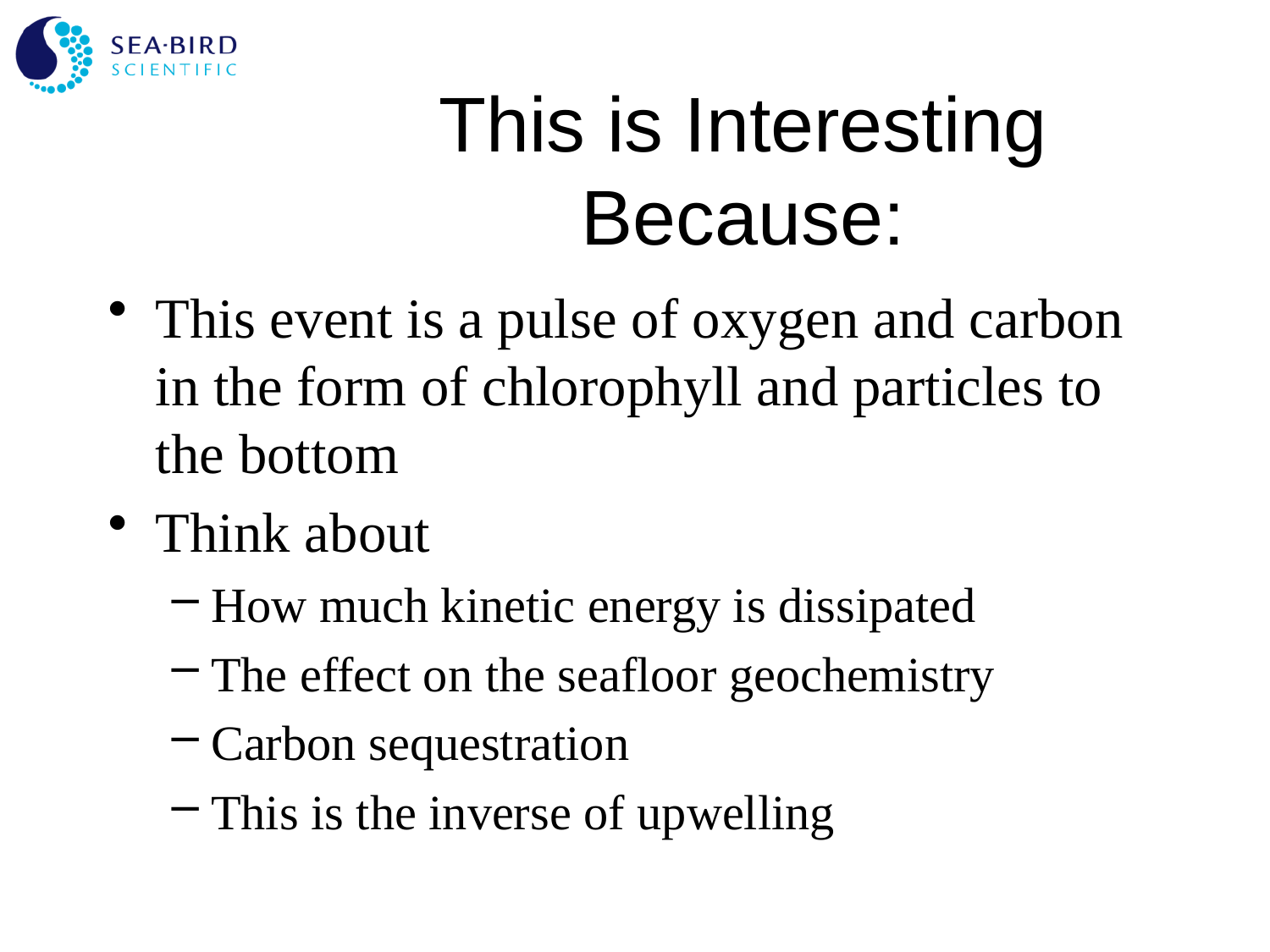

# This is Interesting Because:
This event is a pulse of oxygen and carbon in the form of chlorophyll and particles to the bottom
Think about
How much kinetic energy is dissipated
The effect on the seafloor geochemistry
Carbon sequestration
This is the inverse of upwelling